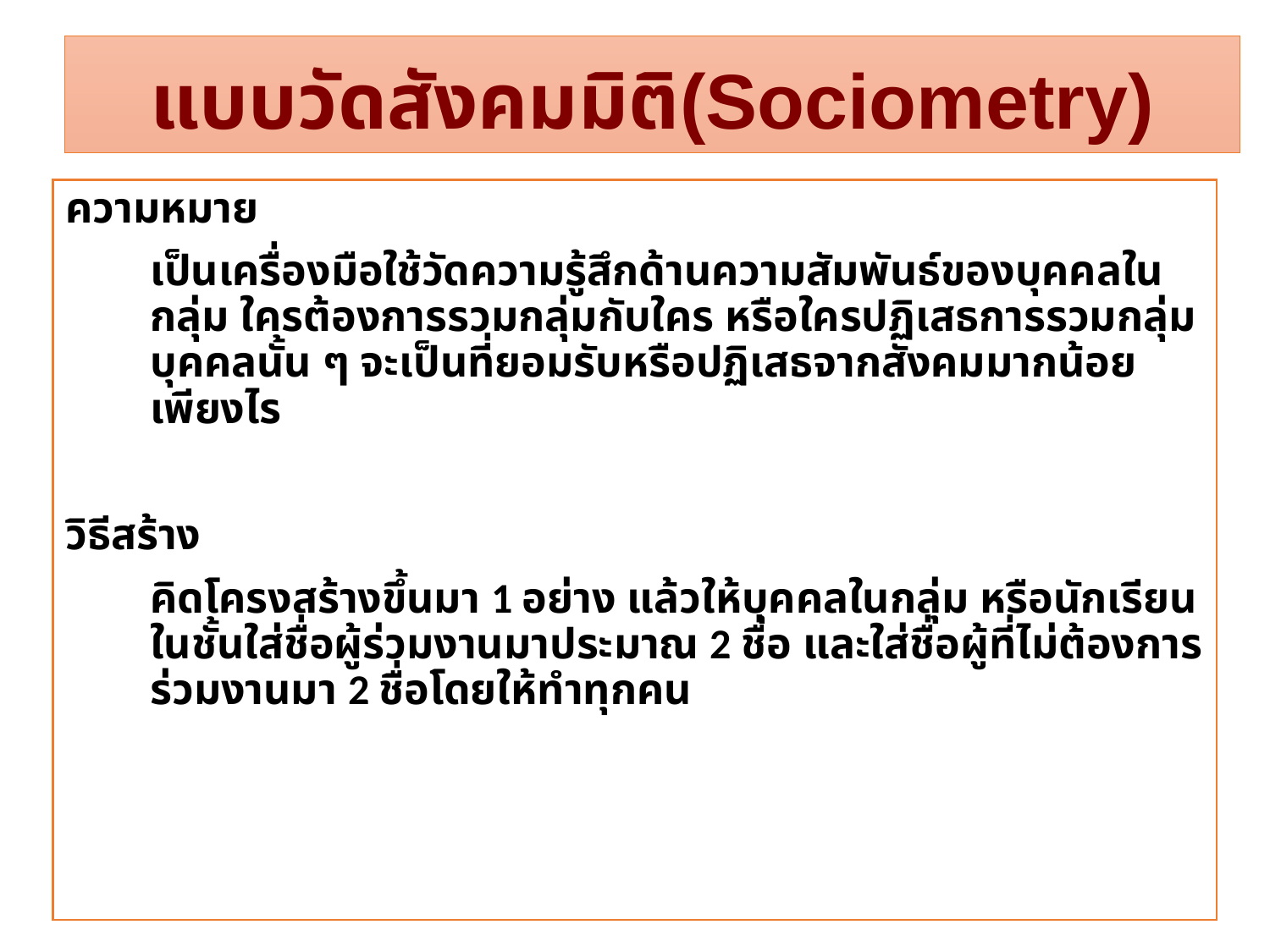

# แบบวัดสังคมมิติ(Sociometry)
ความหมาย
	เป็นเครื่องมือใช้วัดความรู้สึกด้านความสัมพันธ์ของบุคคลในกลุ่ม ใครต้องการรวมกลุ่มกับใคร หรือใครปฏิเสธการรวมกลุ่ม บุคคลนั้น ๆ จะเป็นที่ยอมรับหรือปฏิเสธจากสังคมมากน้อยเพียงไร

วิธีสร้าง
	คิดโครงสร้างขึ้นมา 1 อย่าง แล้วให้บุคคลในกลุ่ม หรือนักเรียนในชั้นใส่ชื่อผู้ร่วมงานมาประมาณ 2 ชื่อ และใส่ชื่อผู้ที่ไม่ต้องการร่วมงานมา 2 ชื่อโดยให้ทำทุกคน